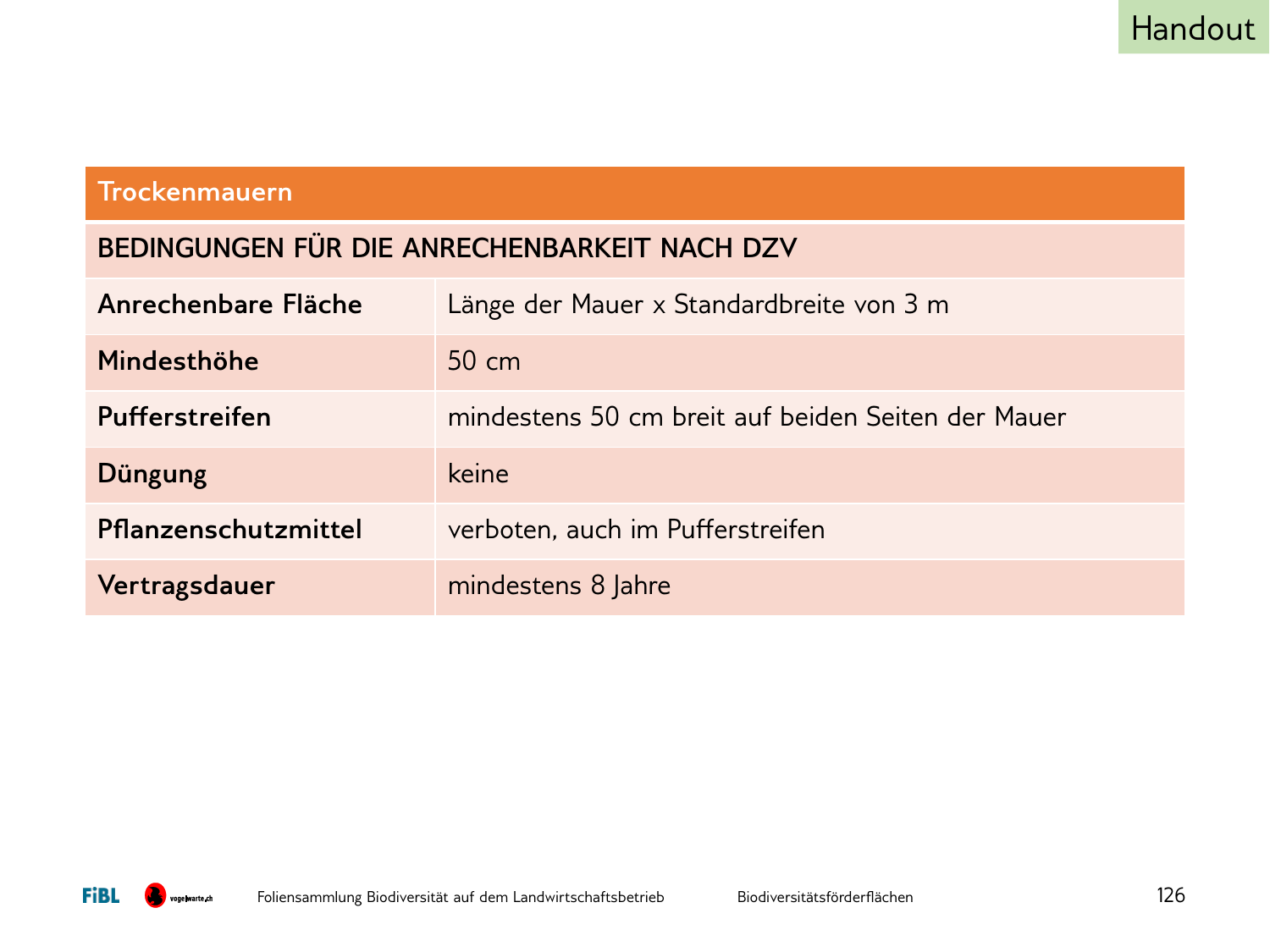

Handout
| Trockenmauern |  |
| --- | --- |
| BEDINGUNGEN FÜR DIE ANRECHENBARKEIT NACH DZV |  |
| Anrechenbare Fläche | Länge der Mauer x Standardbreite von 3 m |
| Mindesthöhe | 50 cm |
| Pufferstreifen | mindestens 50 cm breit auf beiden Seiten der Mauer |
| Düngung | keine |
| Pflanzenschutzmittel | verboten, auch im Pufferstreifen |
| Vertragsdauer | mindestens 8 Jahre |
126